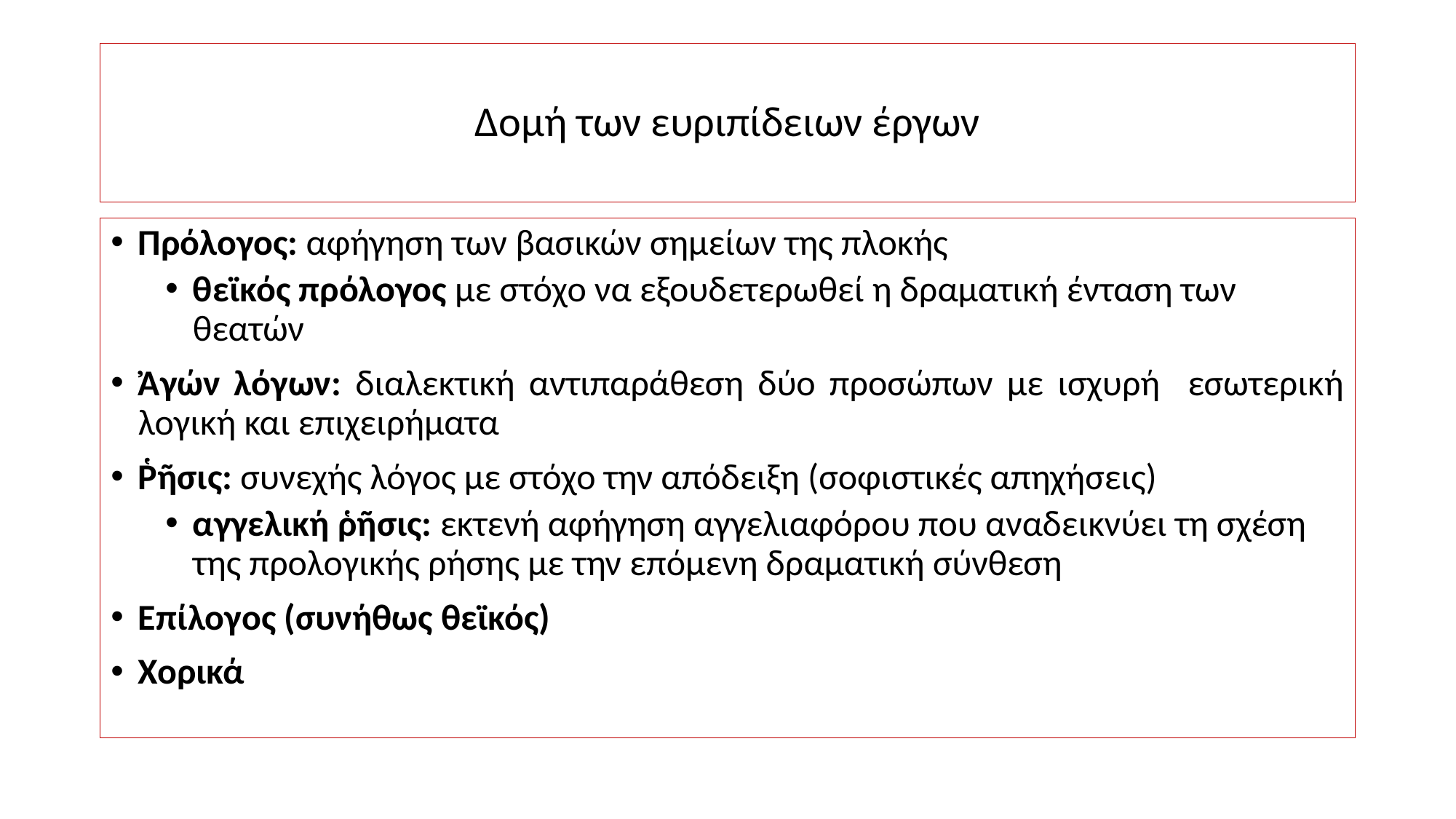

# Δομή των ευριπίδειων έργων
Πρόλογος: αφήγηση των βασικών σημείων της πλοκής
θεϊκός πρόλογος με στόχο να εξουδετερωθεί η δραματική ένταση των θεατών
Ἀγών λόγων: διαλεκτική αντιπαράθεση δύο προσώπων με ισχυρή  εσωτερική λογική και επιχειρήματα
Ῥῆσις: συνεχής λόγος με στόχο την απόδειξη (σοφιστικές απηχήσεις)
αγγελική ῥῆσις: εκτενή αφήγηση αγγελιαφόρου που αναδεικνύει τη σχέση της προλογικής ρήσης με την επόμενη δραματική σύνθεση
Επίλογος (συνήθως θεϊκός)
Χορικά